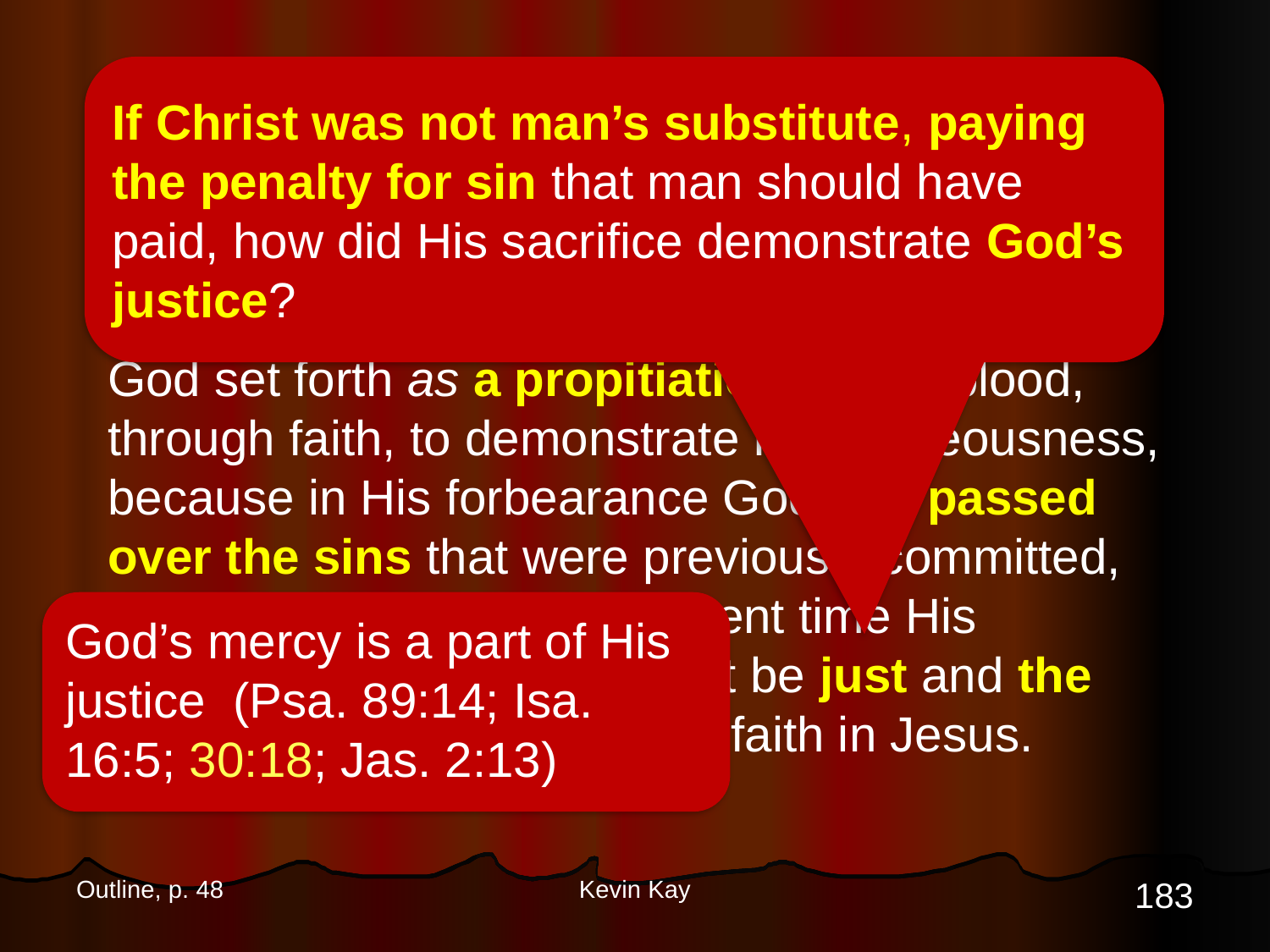

# Rom. 3:24-26
If Christ was not man’s substitute, paying the penalty for sin that man should have paid, how did His sacrifice demonstrate God’s justice?
 24being justified freely by His grace through the redemption that is in Christ Jesus, 25whom God set forth as a propitiation by His blood, through faith, to demonstrate His righteousness, because in His forbearance God had passed over the sins that were previously committed, 26to demonstrate at the present time His righteousness, that He might be just and the justifier of the one who has faith in Jesus.
God’s mercy is a part of His justice  (Psa. 89:14; Isa. 16:5; 30:18; Jas. 2:13)
183
Outline, p. 48
Kevin Kay